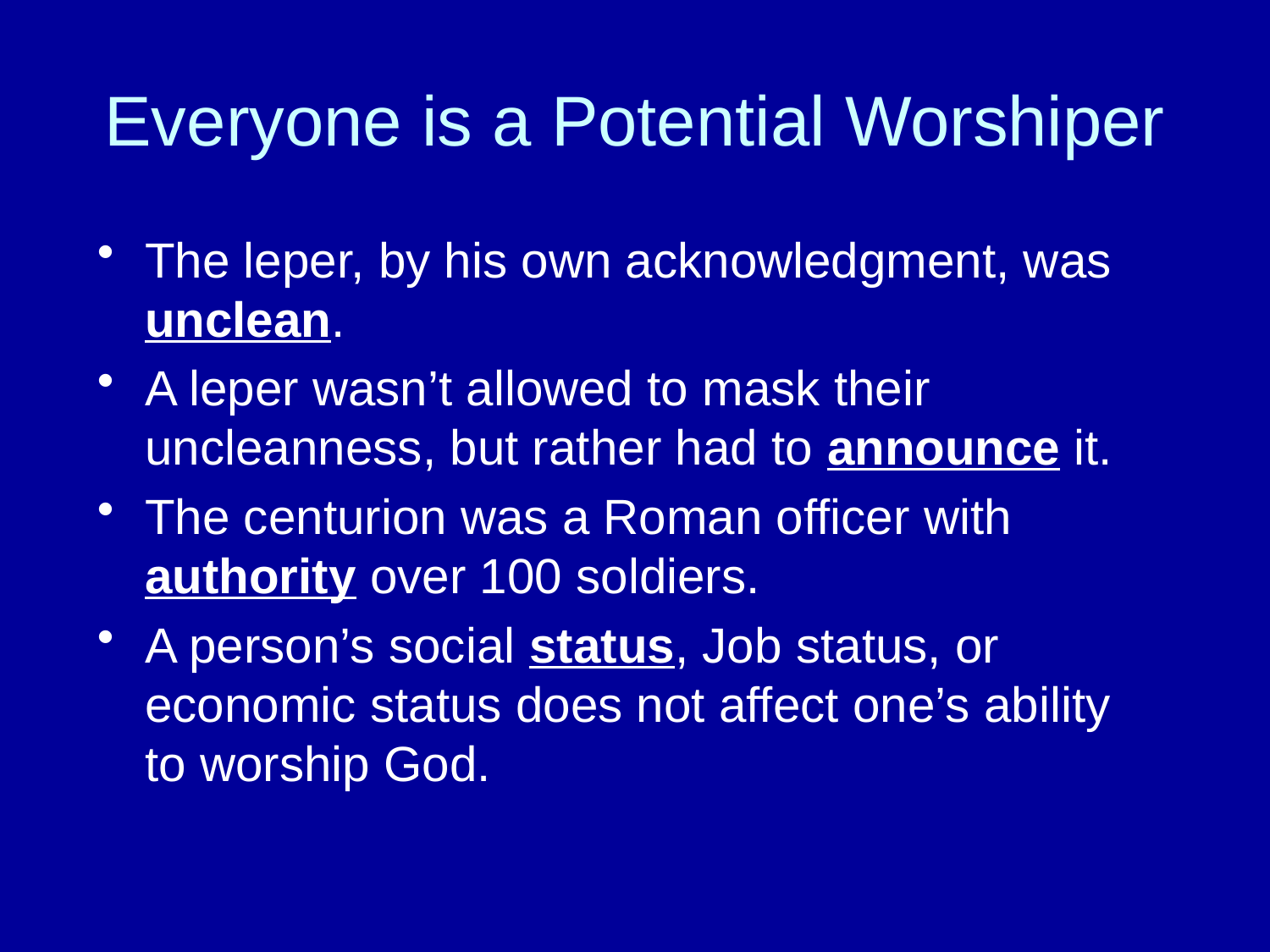

# Everyone is a Potential Worshiper
The leper, by his own acknowledgment, was unclean.
A leper wasn’t allowed to mask their uncleanness, but rather had to announce it.
The centurion was a Roman officer with authority over 100 soldiers.
A person’s social status, Job status, or economic status does not affect one’s ability to worship God.